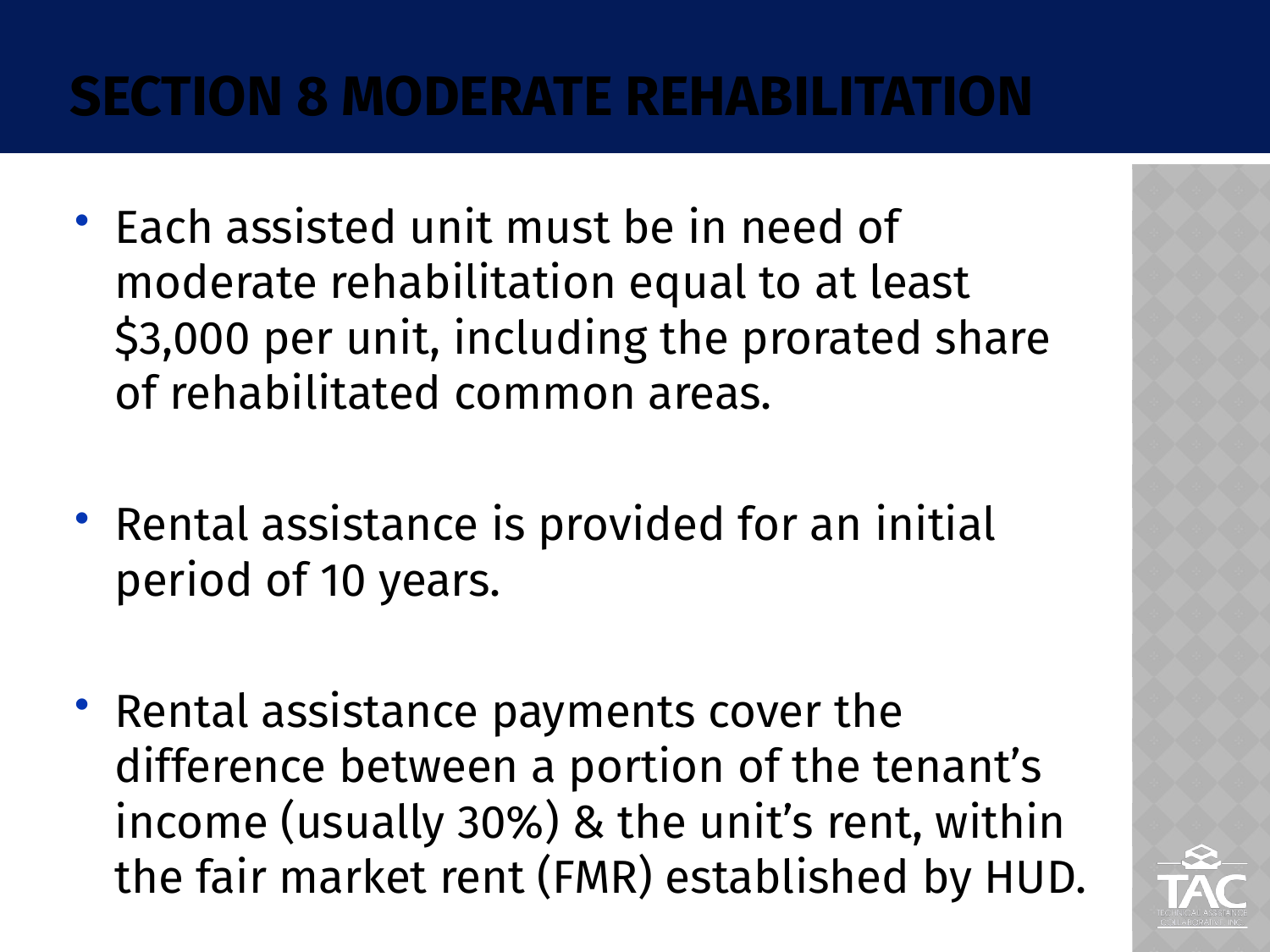

# Section 8 Moderate Rehabilitation
Each assisted unit must be in need of moderate rehabilitation equal to at least $3,000 per unit, including the prorated share of rehabilitated common areas.

Rental assistance is provided for an initial  period of 10 years.

Rental assistance payments cover the difference between a portion of the tenant’s income (usually 30%) & the unit’s rent, within the fair market rent (FMR) established by HUD.